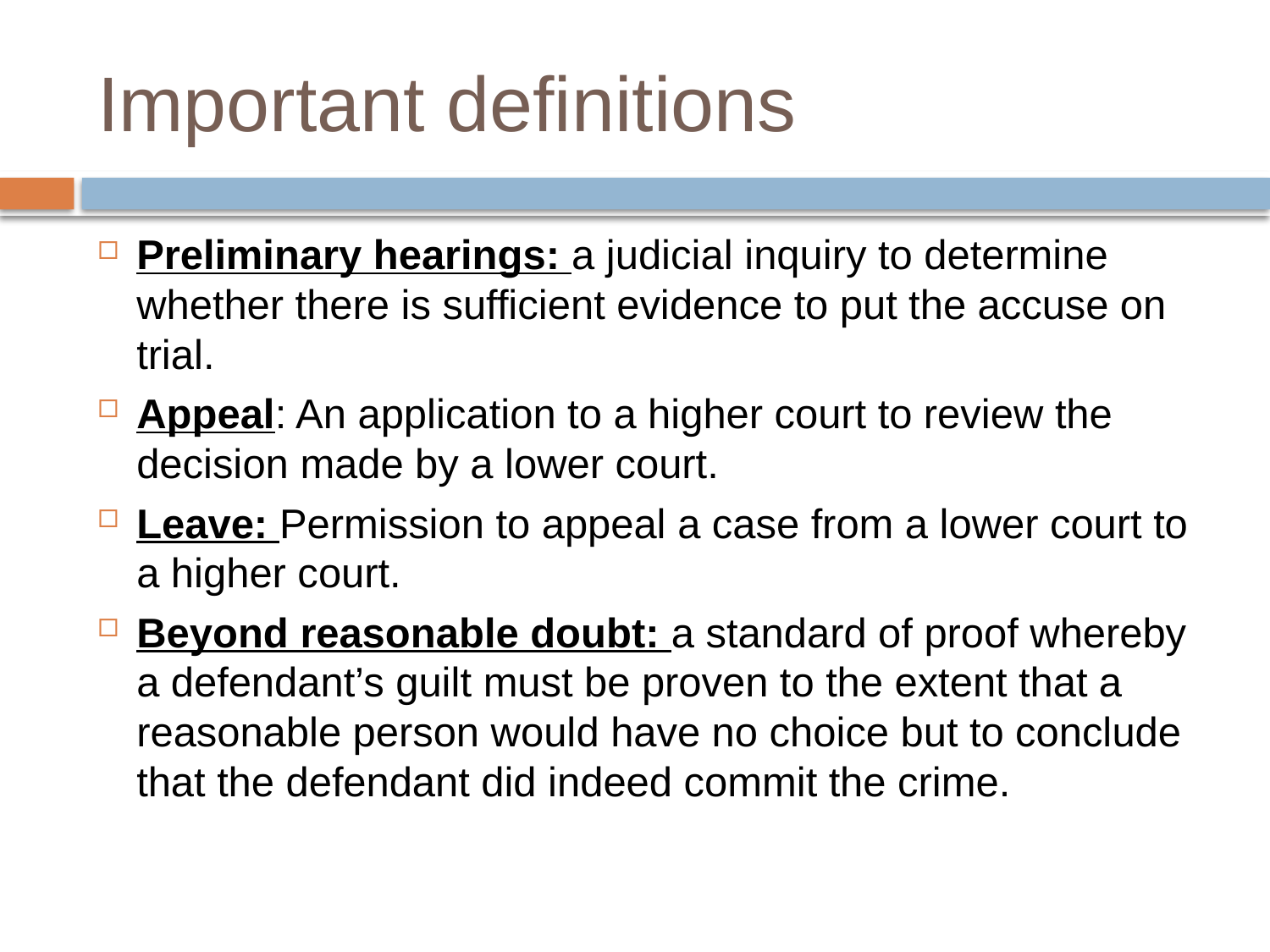

# Important definitions
Preliminary hearings: a judicial inquiry to determine whether there is sufficient evidence to put the accuse on trial.
Appeal: An application to a higher court to review the decision made by a lower court.
Leave: Permission to appeal a case from a lower court to a higher court.
Beyond reasonable doubt: a standard of proof whereby a defendant’s guilt must be proven to the extent that a reasonable person would have no choice but to conclude that the defendant did indeed commit the crime.